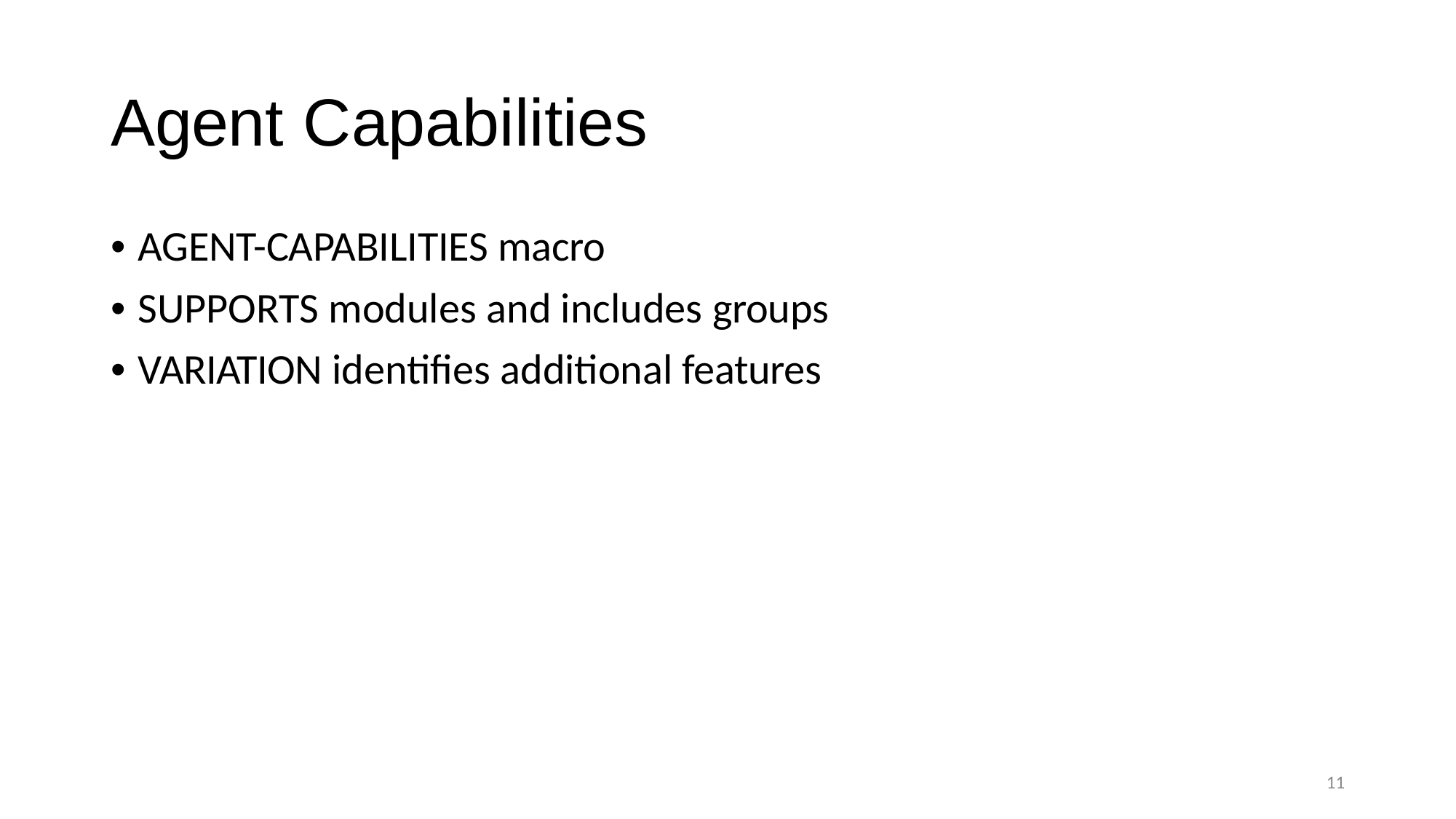

Agent Capabilities
• AGENT-CAPABILITIES macro
• SUPPORTS modules and includes groups
• VARIATION identifies additional features
11